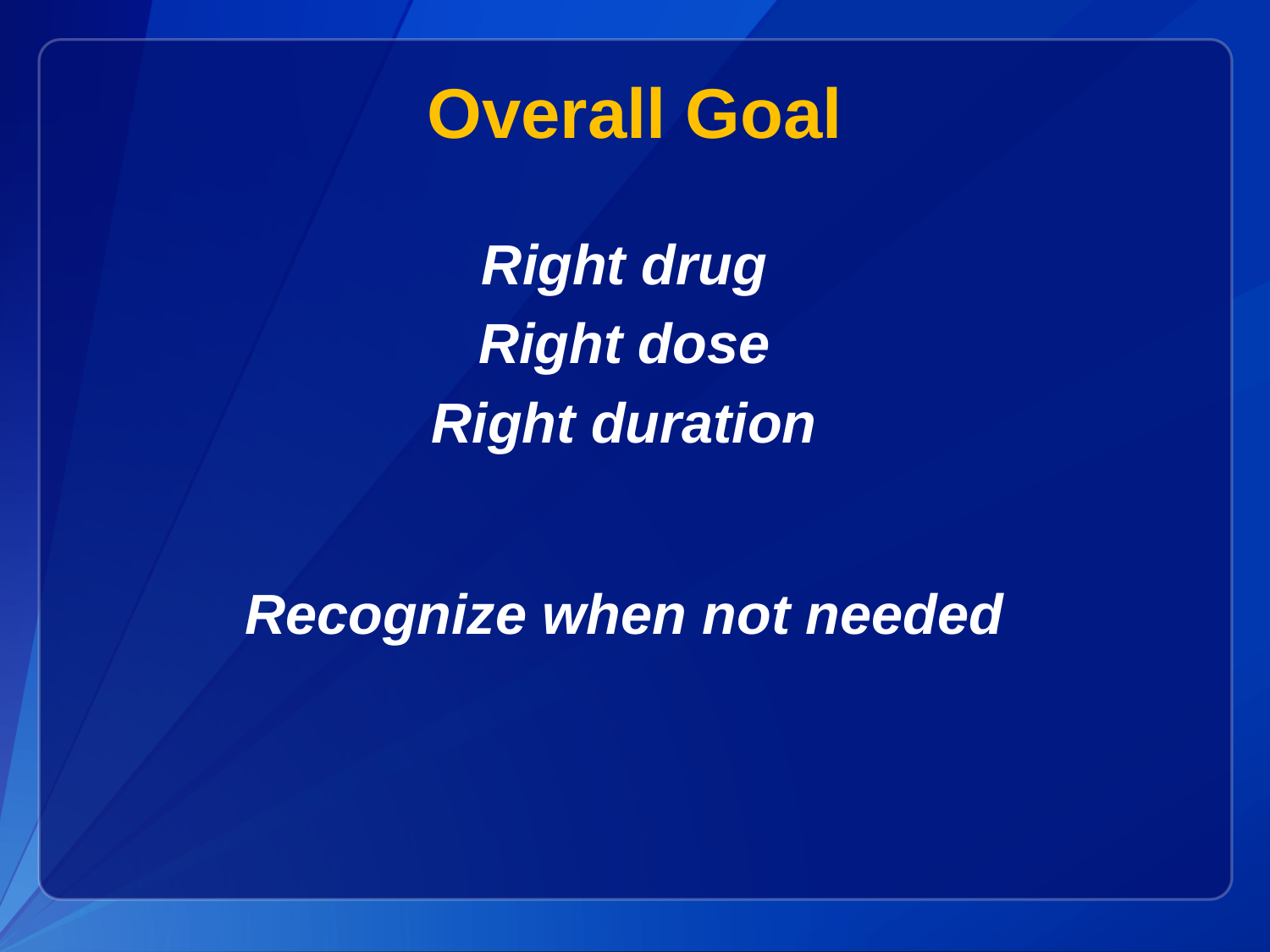

# Overall Goal
Right drug
Right dose
Right duration

Recognize when not needed